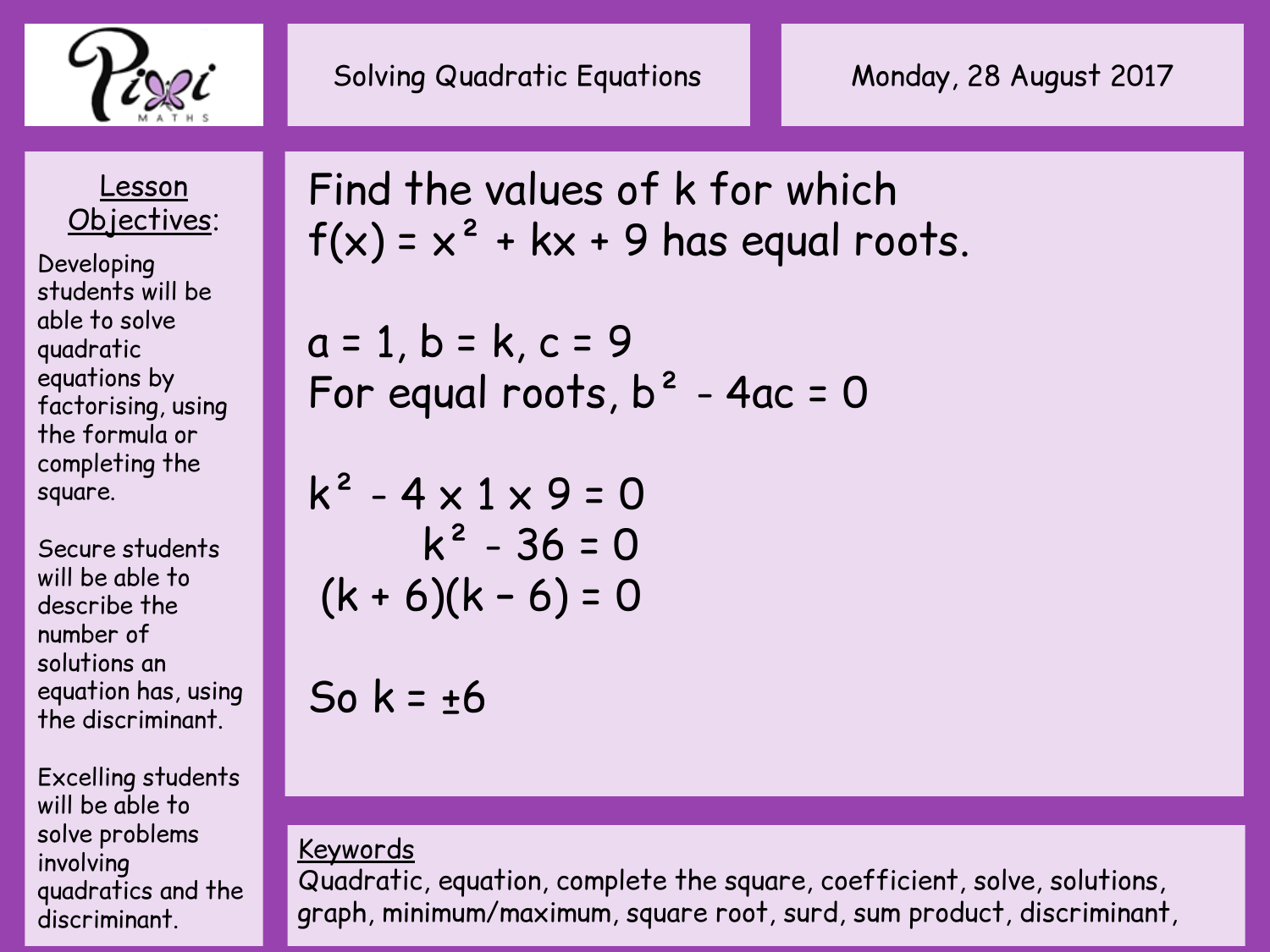

Find the values of k for which
f(x) = x² + kx + 9 has equal roots.

a = 1, b = k, c = 9
For equal roots, b² - 4ac = 0

k² - 4 x 1 x 9 = 0
         k² - 36 = 0
 (k + 6)(k – 6) = 0

So k = ±6